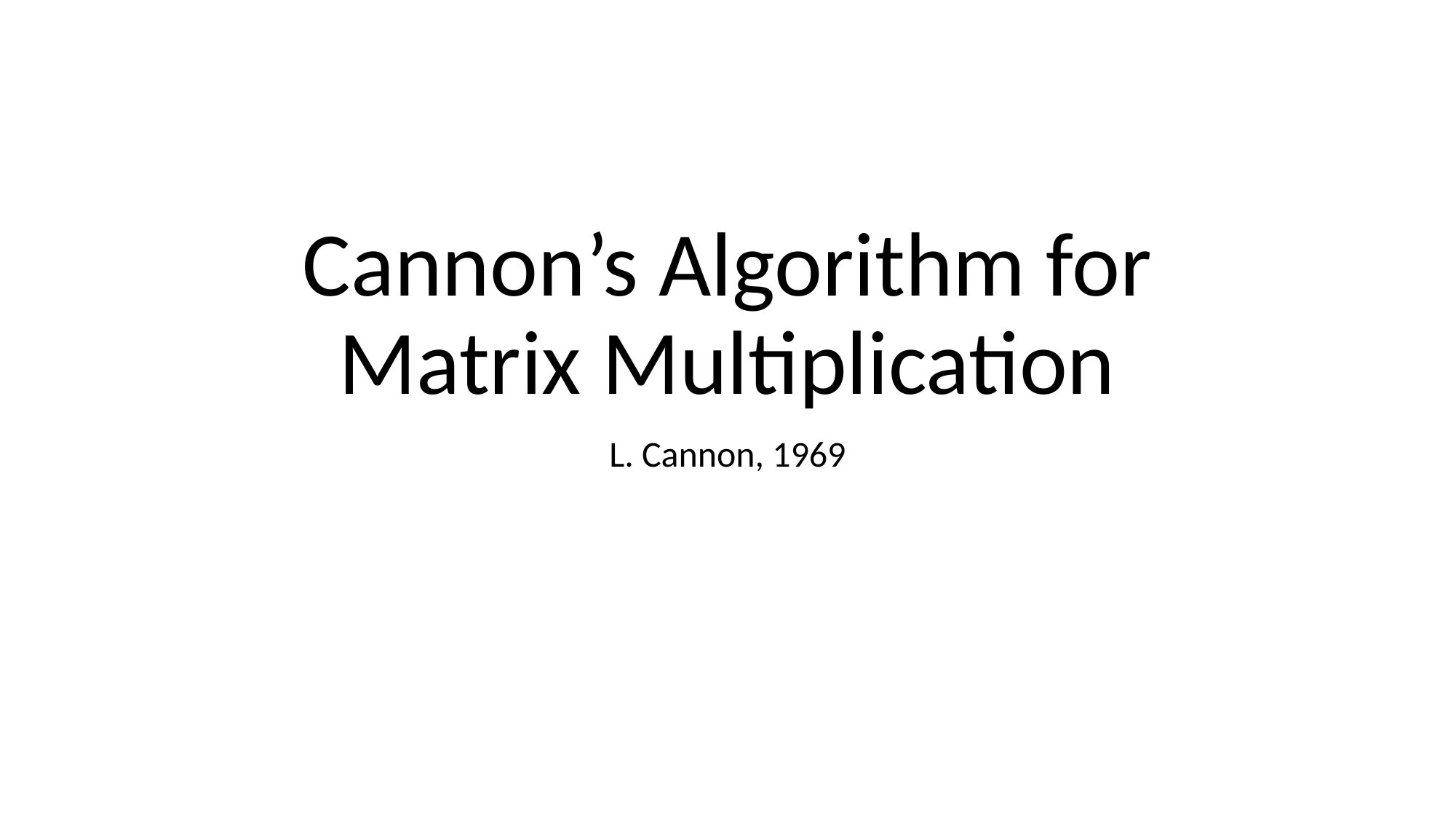

# Cannon’s Algorithm for Matrix Multiplication
L. Cannon, 1969